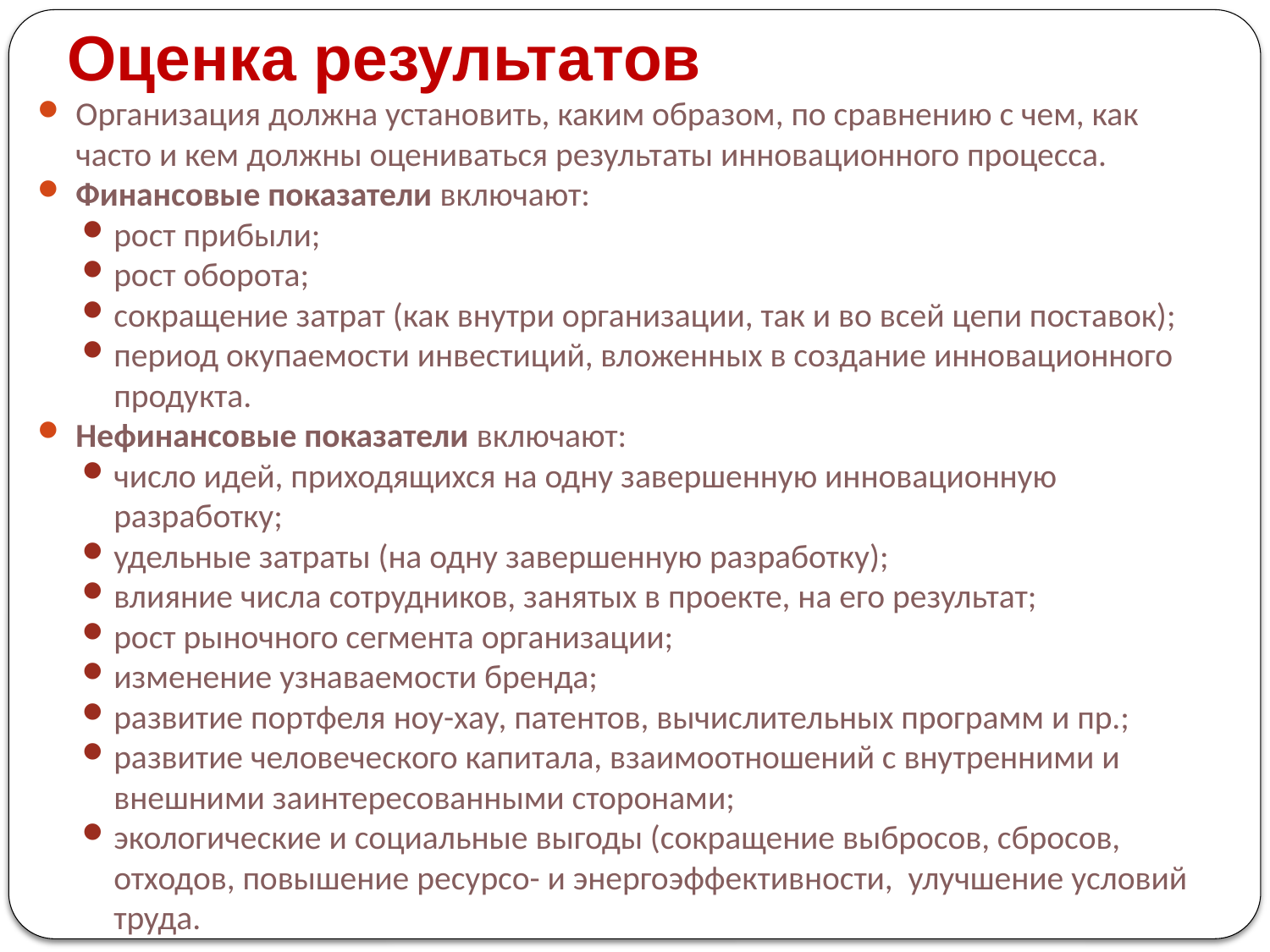

# Оценка результатов
Организация должна установить, каким образом, по сравнению с чем, как часто и кем должны оцениваться результаты инновационного процесса.
Финансовые показатели включают:
рост прибыли;
рост оборота;
сокращение затрат (как внутри организации, так и во всей цепи поставок);
период окупаемости инвестиций, вложенных в создание инновационного продукта.
Нефинансовые показатели включают:
число идей, приходящихся на одну завершенную инновационную разработку;
удельные затраты (на одну завершенную разработку);
влияние числа сотрудников, занятых в проекте, на его результат;
рост рыночного сегмента организации;
изменение узнаваемости бренда;
развитие портфеля ноу-хау, патентов, вычислительных программ и пр.;
развитие человеческого капитала, взаимоотношений с внутренними и внешними заинтересованными сторонами;
экологические и социальные выгоды (сокращение выбросов, сбросов, отходов, повышение ресурсо- и энергоэффективности,  улучшение условий труда.